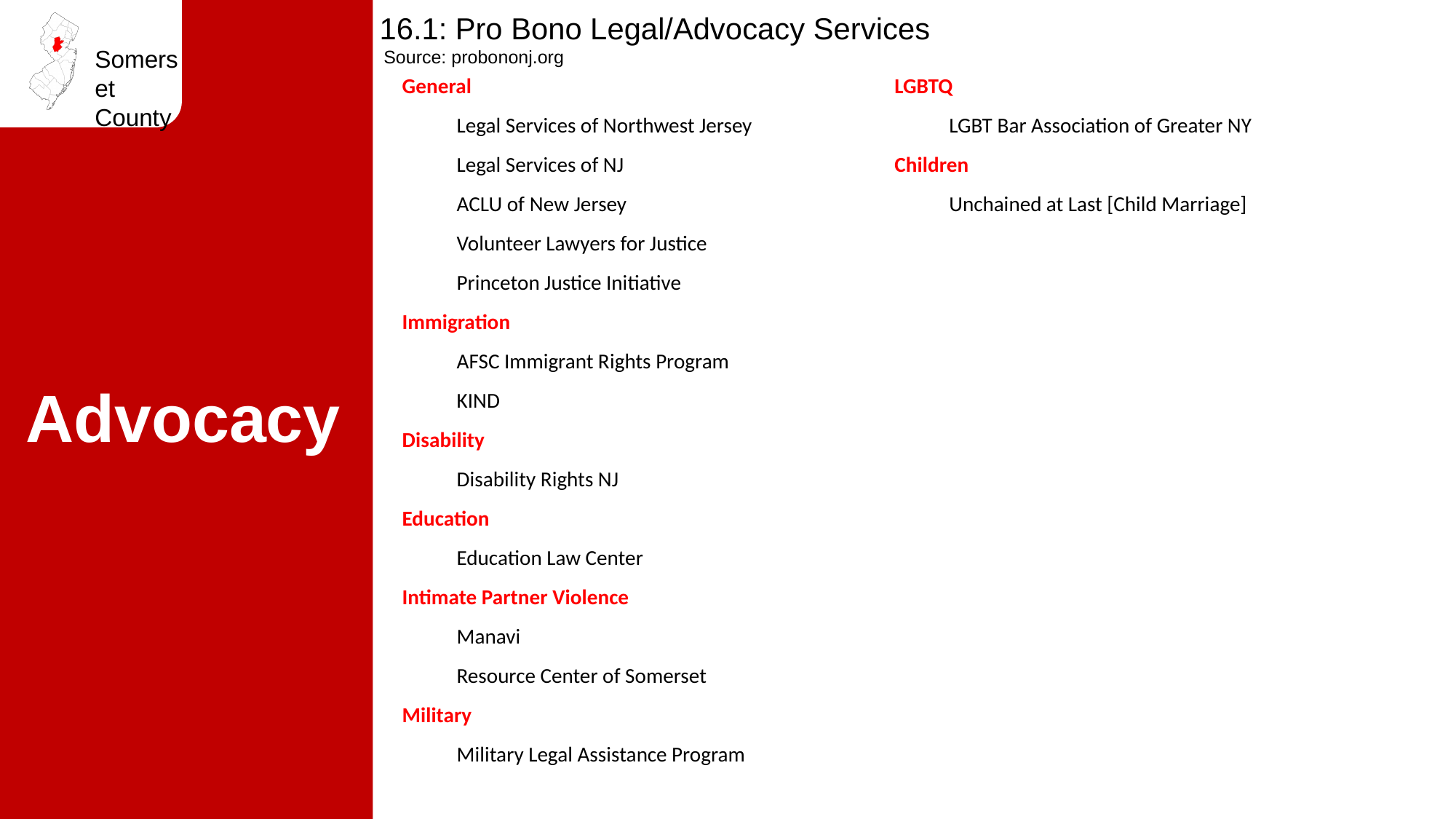

16.1: Pro Bono Legal/Advocacy Services
Source: probononj.org
General
  	Legal Services of Northwest Jersey
  	Legal Services of NJ
  	ACLU of New Jersey
  	Volunteer Lawyers for Justice
	Princeton Justice Initiative
Immigration
  	AFSC Immigrant Rights Program
	KIND
Disability
  	Disability Rights NJ
Education
  	Education Law Center
Intimate Partner Violence
  	Manavi
  	Resource Center of Somerset
Military
  	Military Legal Assistance Program

LGBTQ
  	LGBT Bar Association of Greater NY
Children
  	Unchained at Last [Child Marriage]

Advocacy